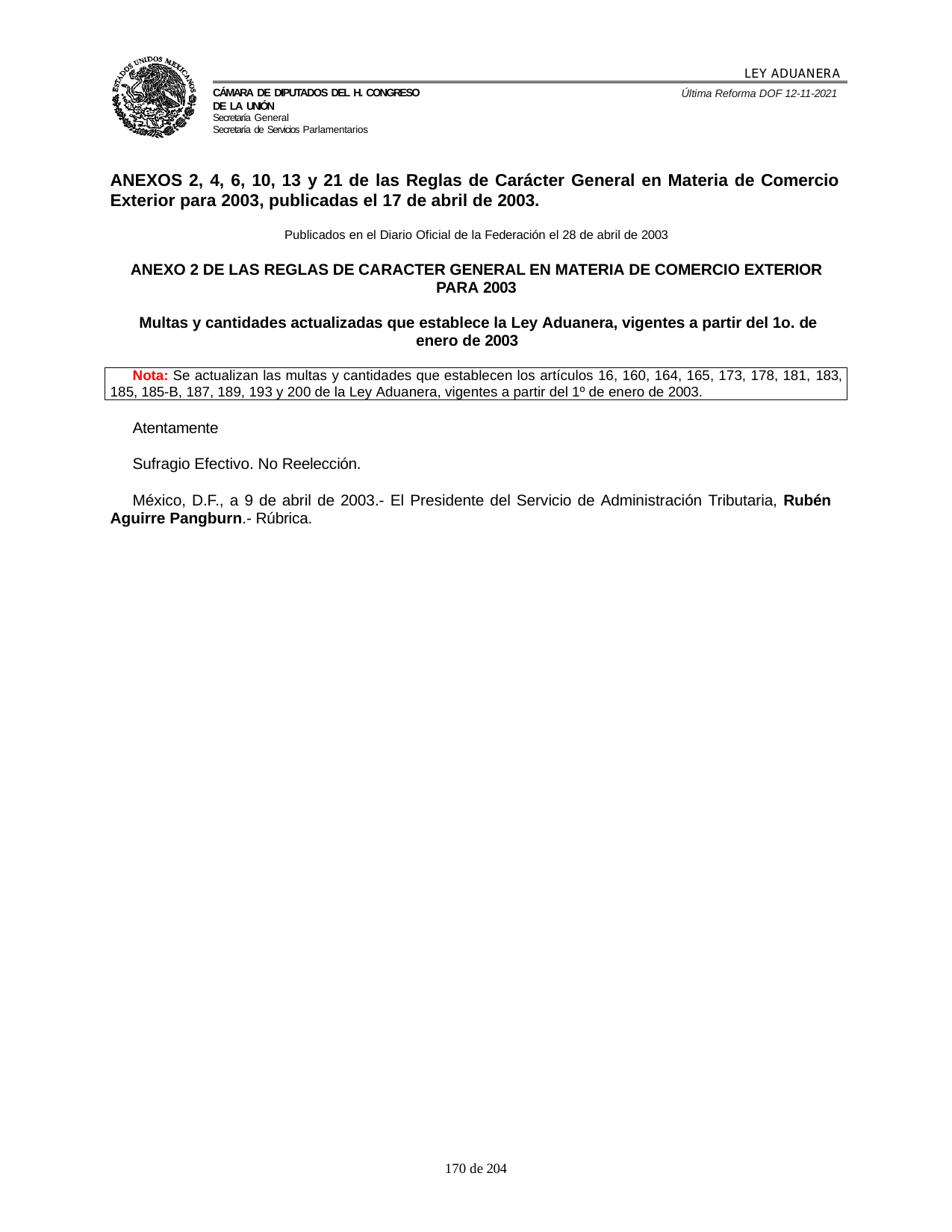

LEY ADUANERA

Última Reforma DOF 12-11-2021
Cámara de Diputados del H. Congreso de la Unión
Secretaría General
Secretaría de Servicios Parlamentarios
ANEXOS 2, 4, 6, 10, 13 y 21 de las Reglas de Carácter General en Materia de Comercio Exterior para 2003, publicadas el 17 de abril de 2003.
Publicados en el Diario Oficial de la Federación el 28 de abril de 2003

ANEXO 2 DE LAS REGLAS DE CARACTER GENERAL EN MATERIA DE COMERCIO EXTERIOR PARA 2003
Multas y cantidades actualizadas que establece la Ley Aduanera, vigentes a partir del 1o. de
enero de 2003
Nota: Se actualizan las multas y cantidades que establecen los artículos 16, 160, 164, 165, 173, 178, 181, 183,
185, 185-B, 187, 189, 193 y 200 de la Ley Aduanera, vigentes a partir del 1º de enero de 2003.
Atentamente
Sufragio Efectivo. No Reelección.

México, D.F., a 9 de abril de 2003.- El Presidente del Servicio de Administración Tributaria, Rubén Aguirre Pangburn.- Rúbrica.
170 de 204